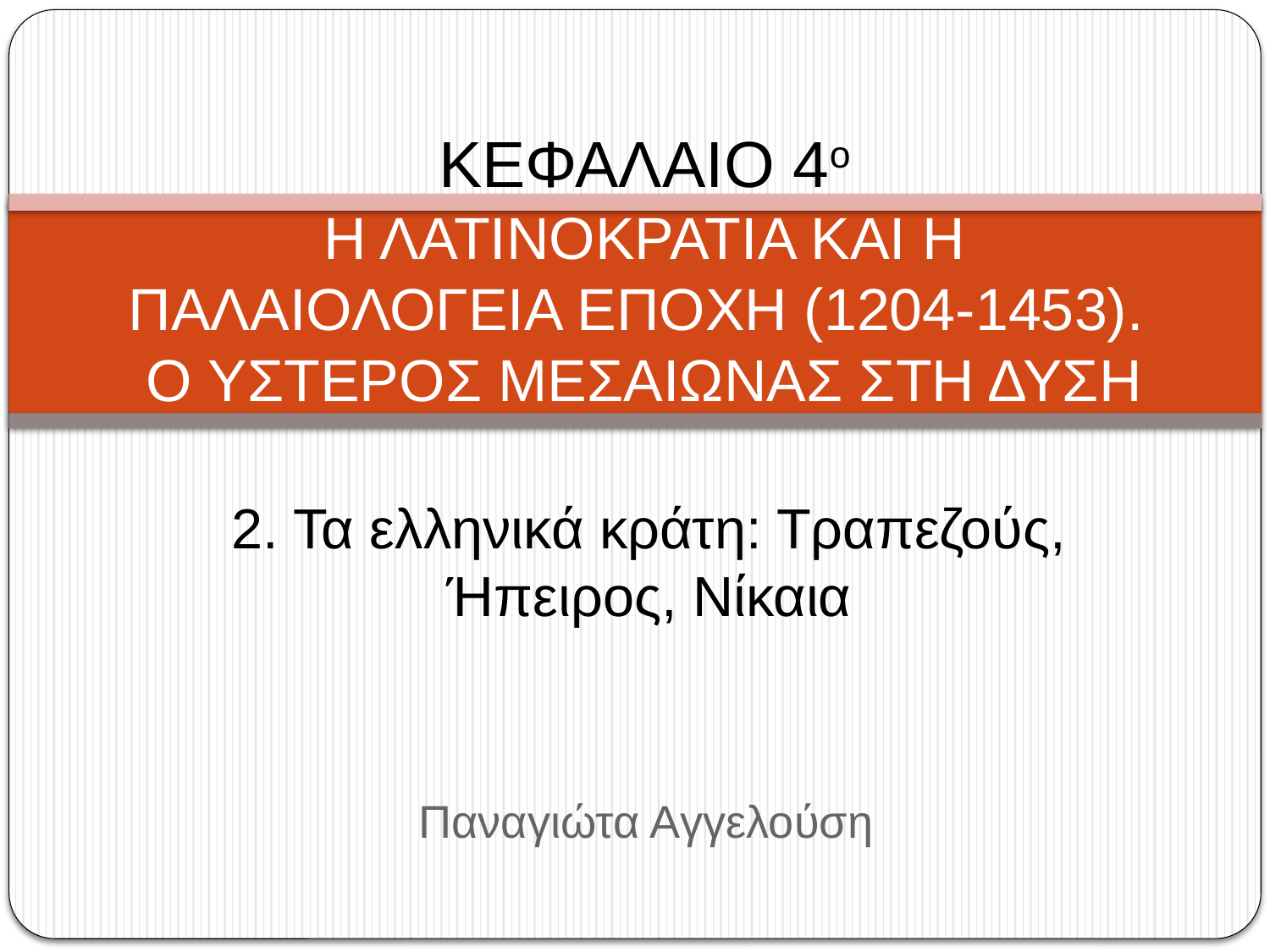

# ΚΕΦΑΛΑΙΟ 4ο Η ΛΑΤΙΝΟΚΡΑΤΙΑ ΚΑΙ Η ΠΑΛΑΙΟΛΟΓΕΙΑ ΕΠΟΧΗ (1204-1453). Ο ΥΣΤΕΡΟΣ ΜΕΣΑΙΩΝΑΣ ΣΤΗ ΔΥΣΗ
2. Τα ελληνικά κράτη: Τραπεζούς, Ήπειρος, Νίκαια
Παναγιώτα Αγγελούση